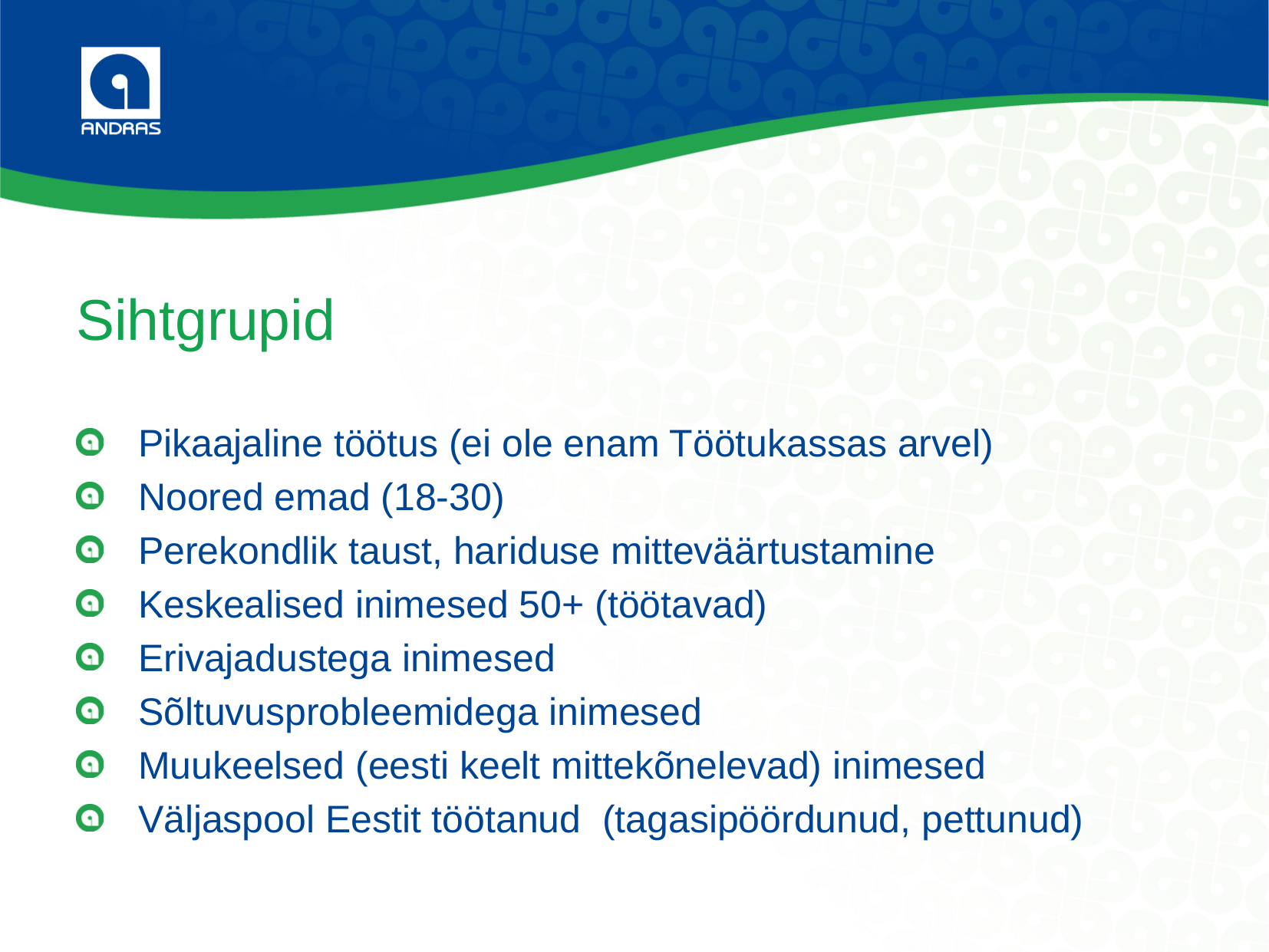

# Sihtgrupid
Pikaajaline töötus (ei ole enam Töötukassas arvel)
Noored emad (18-30)
Perekondlik taust, hariduse mitteväärtustamine
Keskealised inimesed 50+ (töötavad)
Erivajadustega inimesed
Sõltuvusprobleemidega inimesed
Muukeelsed (eesti keelt mittekõnelevad) inimesed
Väljaspool Eestit töötanud  (tagasipöördunud, pettunud)